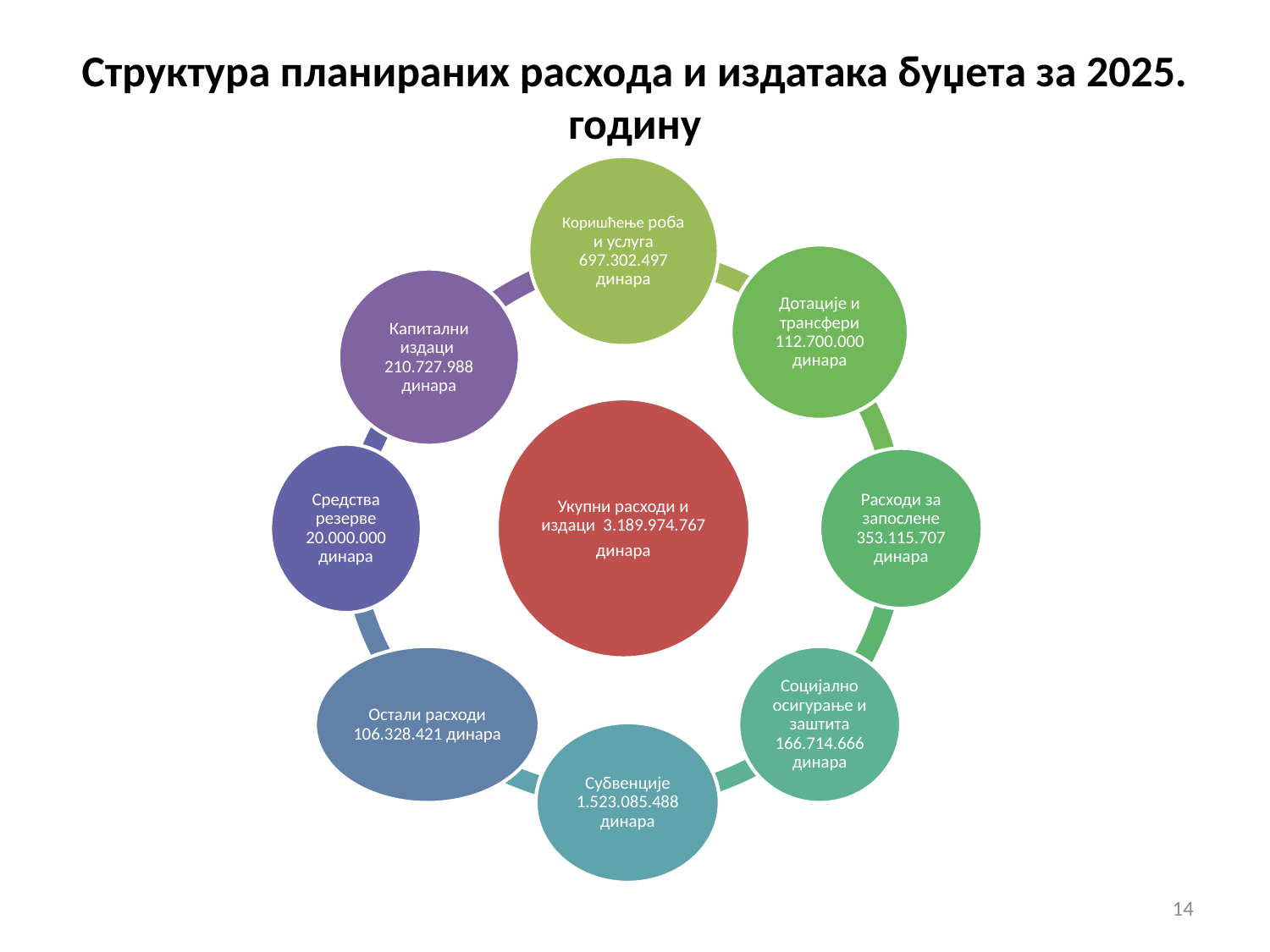

# Структура планираних расхода и издатака буџета за 2025. годину
Укупни расходи и издаци  3.189.974.767
динара
Коришћење роба и услуга 697.302.497 динара
Дотације и трансфери 112.700.000 динара
Расходи за запослене 353.115.707 динара
Социјално осигурање и заштита 166.714.666 динара
Субвенције 1.523.085.488 динара
Остали расходи 106.328.421 динара
Средства резерве 20.000.000 динара
Капитални издаци  210.727.988 динара
14